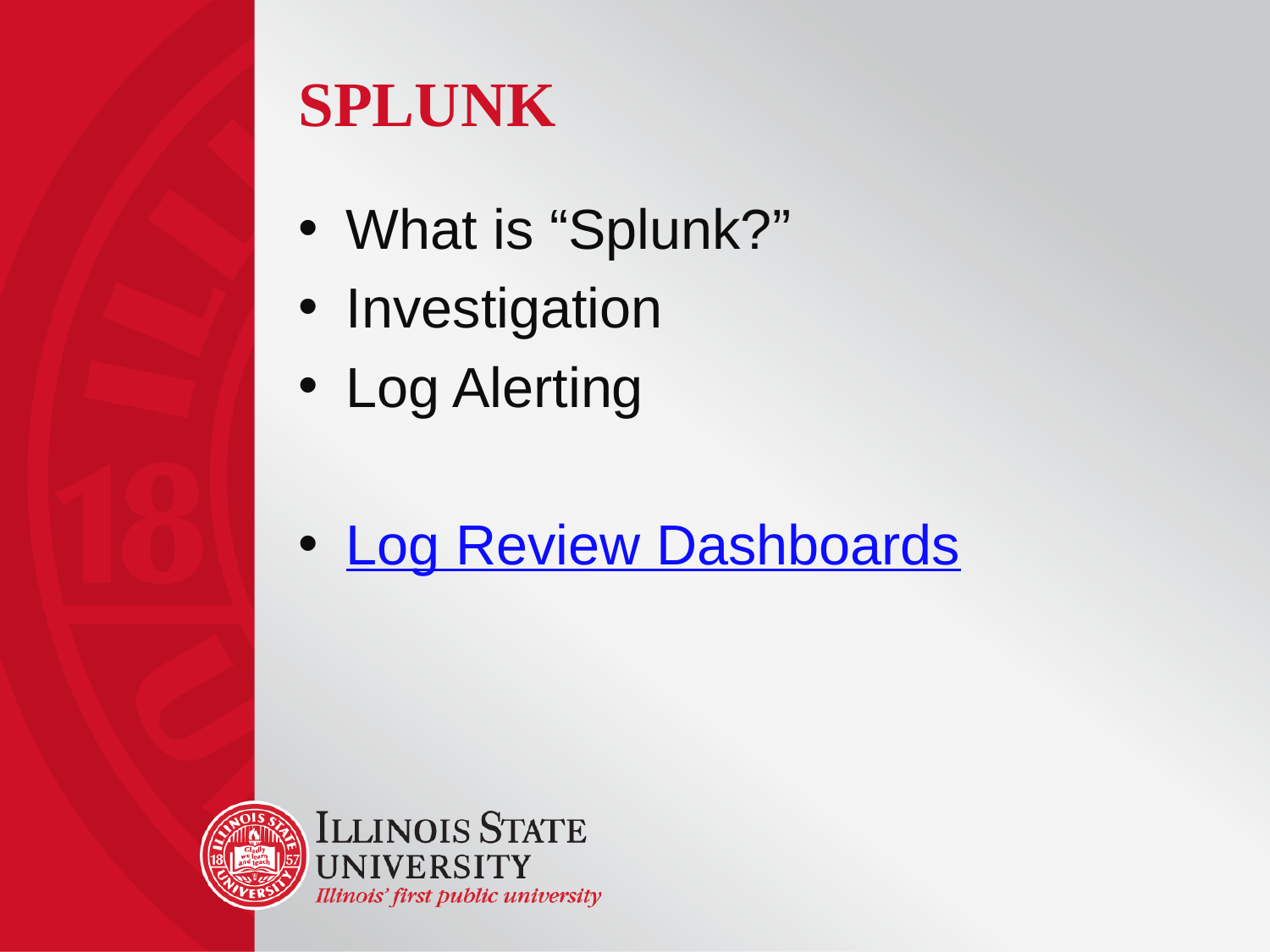

# Splunk
What is “Splunk?”
Investigation
Log Alerting

Log Review Dashboards